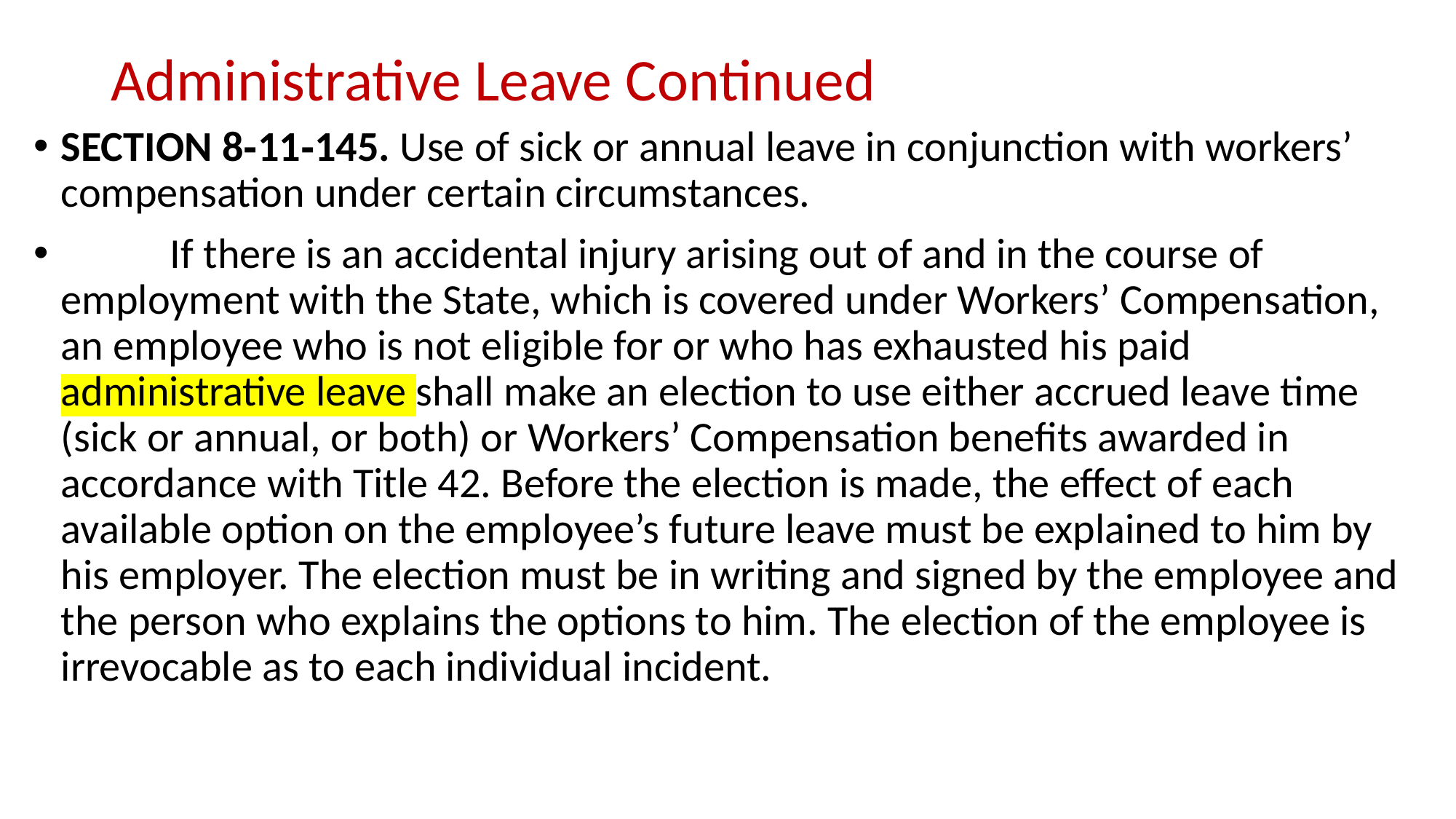

# Administrative Leave Continued
SECTION 8‑11‑145. Use of sick or annual leave in conjunction with workers’ compensation under certain circumstances.
	If there is an accidental injury arising out of and in the course of employment with the State, which is covered under Workers’ Compensation, an employee who is not eligible for or who has exhausted his paid administrative leave shall make an election to use either accrued leave time (sick or annual, or both) or Workers’ Compensation benefits awarded in accordance with Title 42. Before the election is made, the effect of each available option on the employee’s future leave must be explained to him by his employer. The election must be in writing and signed by the employee and the person who explains the options to him. The election of the employee is irrevocable as to each individual incident.